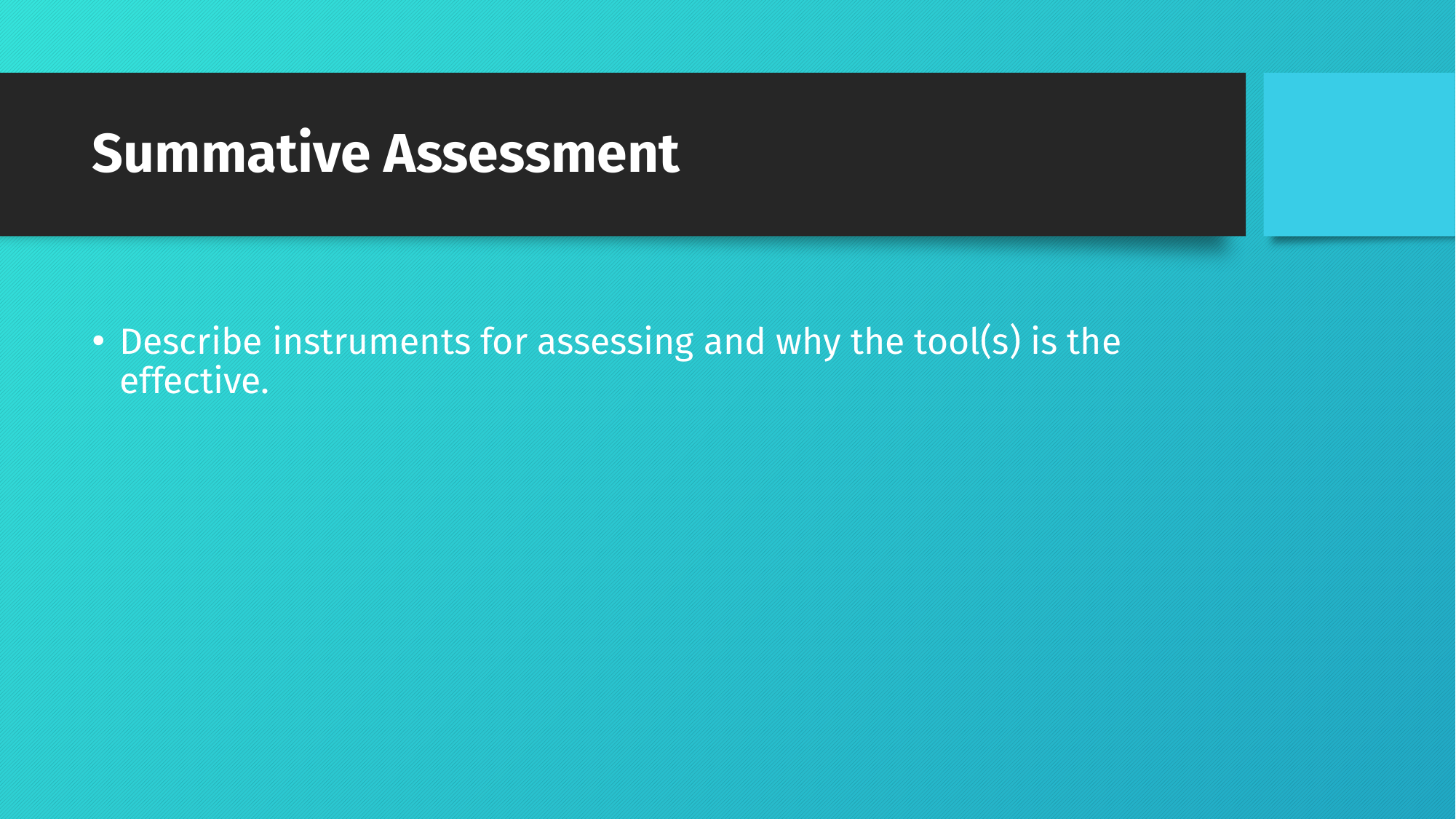

# Summative Assessment

Describe instruments for assessing and why the tool(s) is the effective.